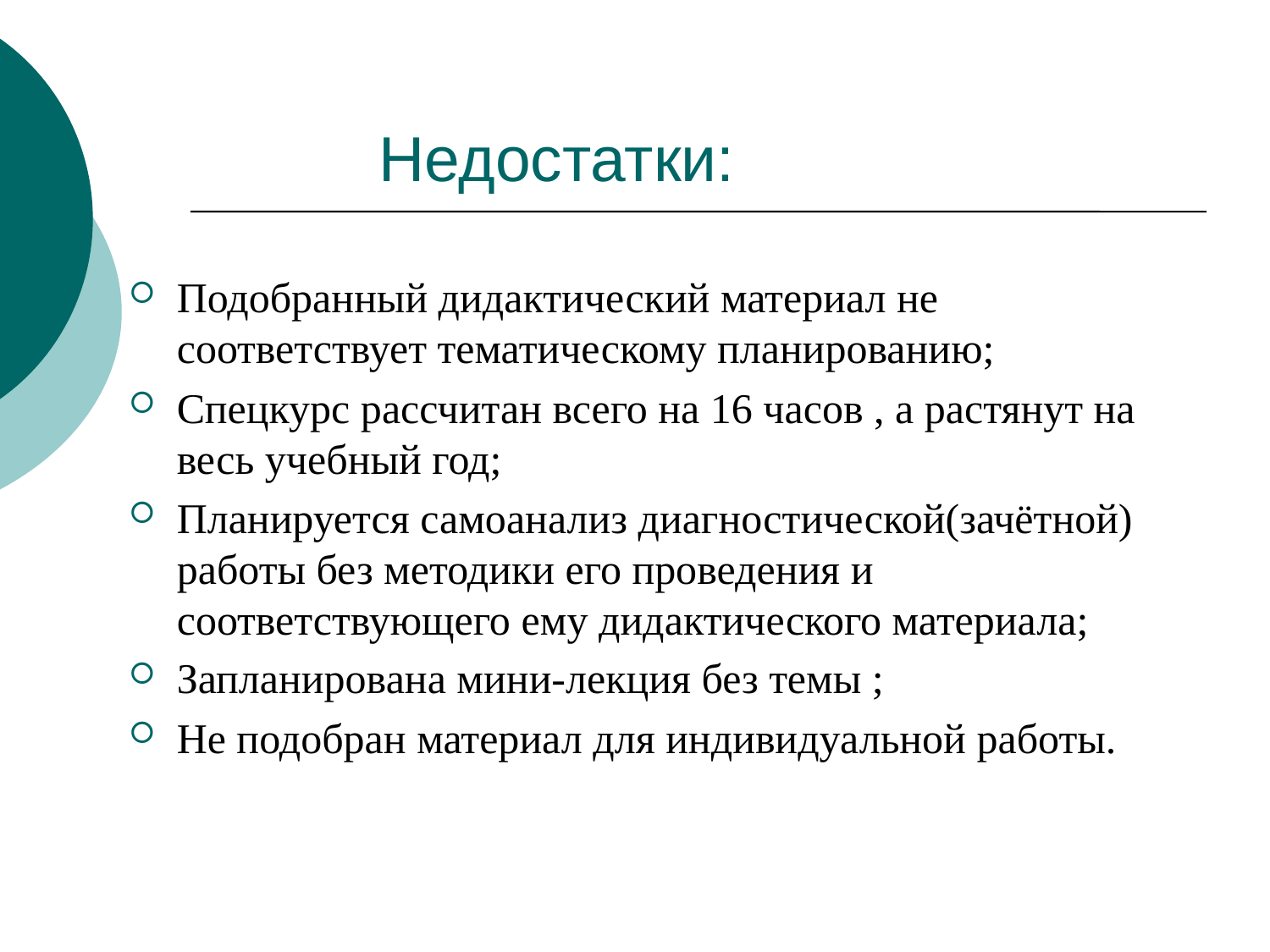

# Недостатки:
Подобранный дидактический материал не соответствует тематическому планированию;
Спецкурс рассчитан всего на 16 часов , а растянут на весь учебный год;
Планируется самоанализ диагностической(зачётной) работы без методики его проведения и соответствующего ему дидактического материала;
Запланирована мини-лекция без темы ;
Не подобран материал для индивидуальной работы.